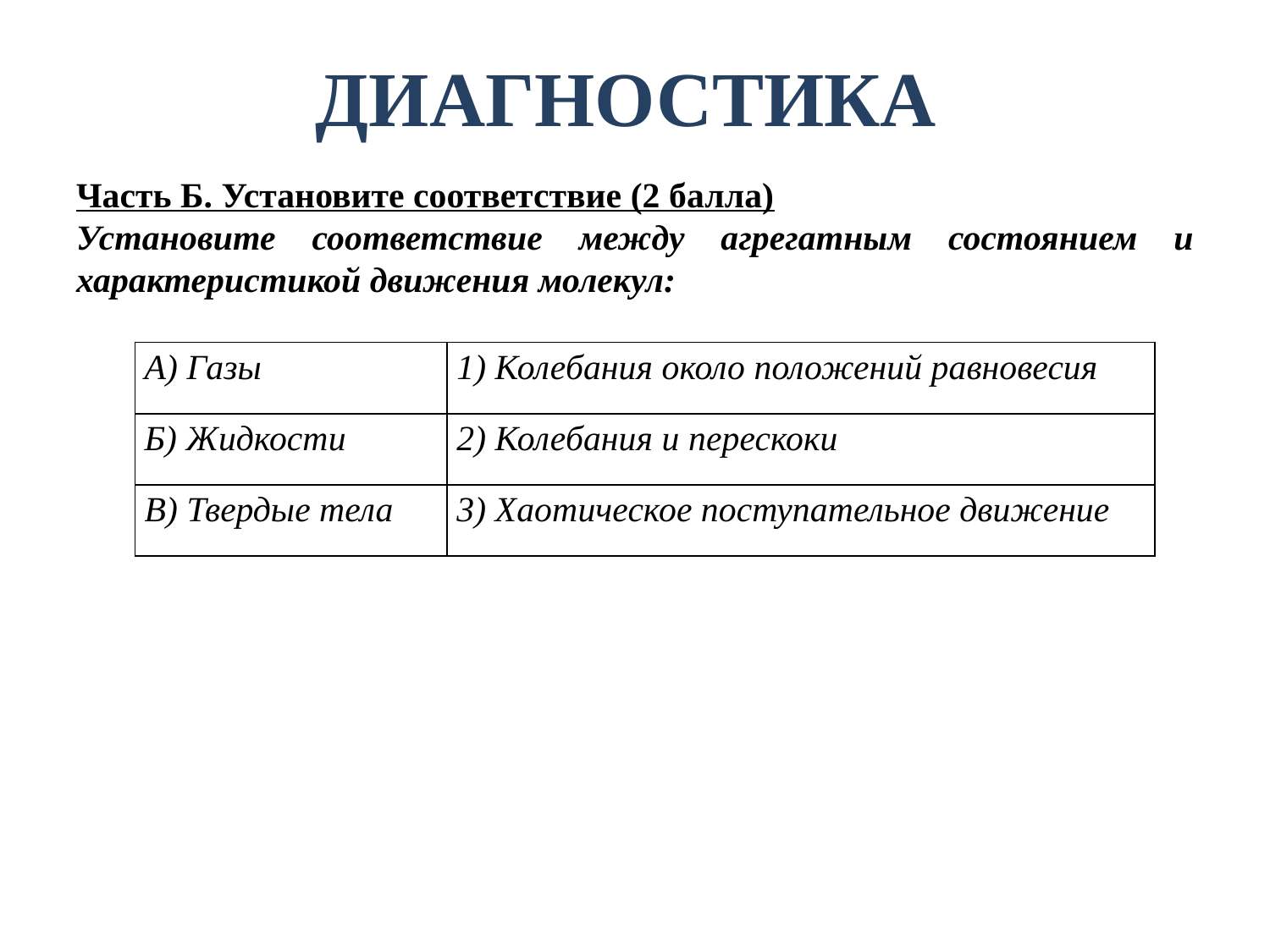

# ДИАГНОСТИКА
Часть Б. Установите соответствие (2 балла)
Установите соответствие между агрегатным состоянием и характеристикой движения молекул:

| А) Газы | 1) Колебания около положений равновесия |
| --- | --- |
| Б) Жидкости | 2) Колебания и перескоки |
| В) Твердые тела | 3) Хаотическое поступательное движение |